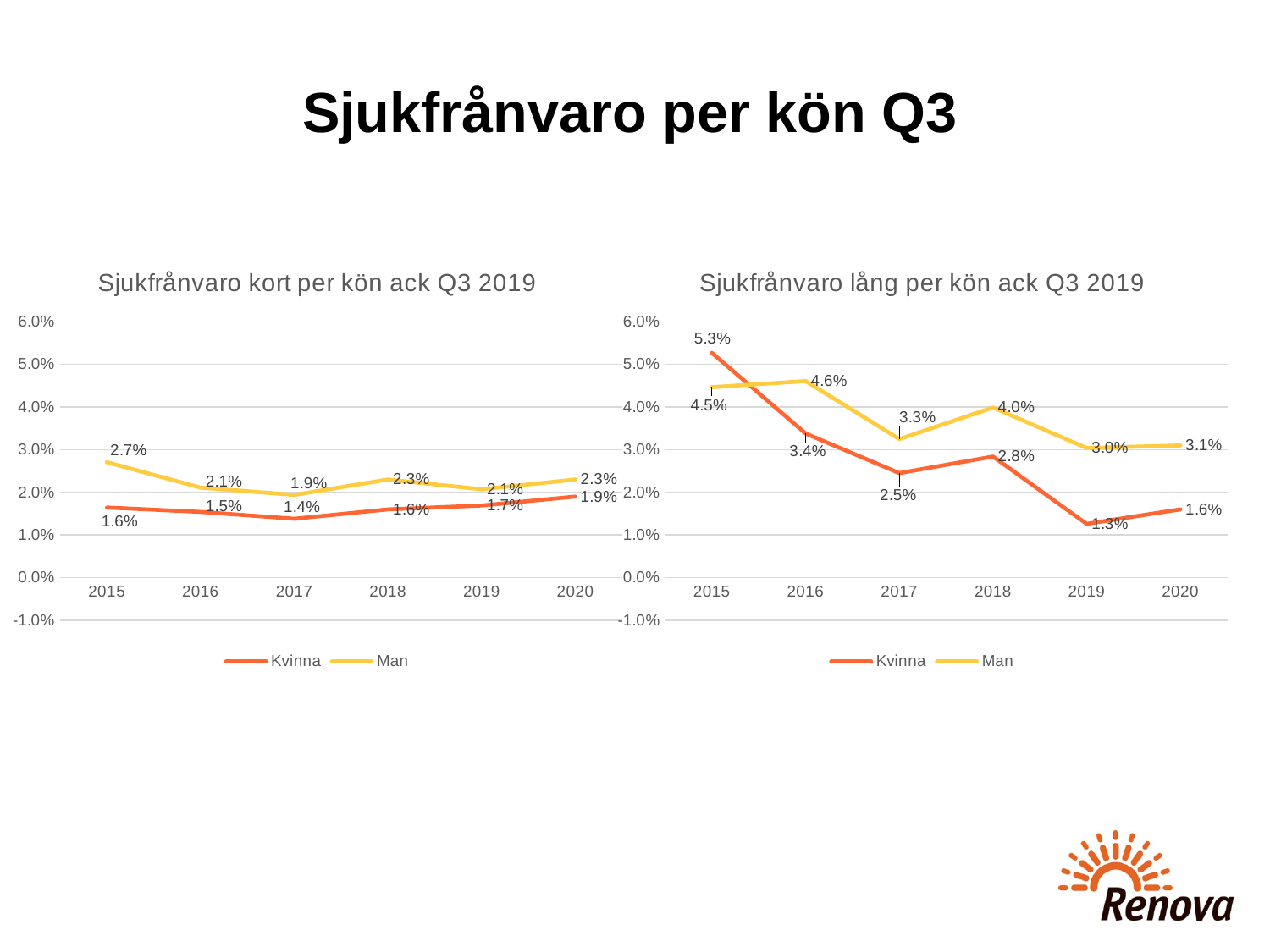

# Sjukfrånvaro per kön Q3

### Chart: Sjukfrånvaro kort per kön ack Q3 2019

| Category | Kvinna | Man |
|---|---|---|
| 2015 | 0.0164385926105891 | 0.0270476973751397 |
| 2016 | 0.0154 | 0.0211 |
| 2017 | 0.0138 | 0.0194 |
| 2018 | 0.016 | 0.023 |
| 2019 | 0.0169 | 0.0207 |
| 2020 | 0.019 | 0.023 |

### Chart: Sjukfrånvaro lång per kön ack Q3 2019

| Category | Kvinna | Man |
|---|---|---|
| 2015 | 0.0527167392505188 | 0.0446670742550732 |
| 2016 | 0.0338 | 0.0461 |
| 2017 | 0.0245 | 0.0325 |
| 2018 | 0.0284 | 0.0399 |
| 2019 | 0.0126 | 0.0304 |
| 2020 | 0.016 | 0.031 |
2020-11-16/2